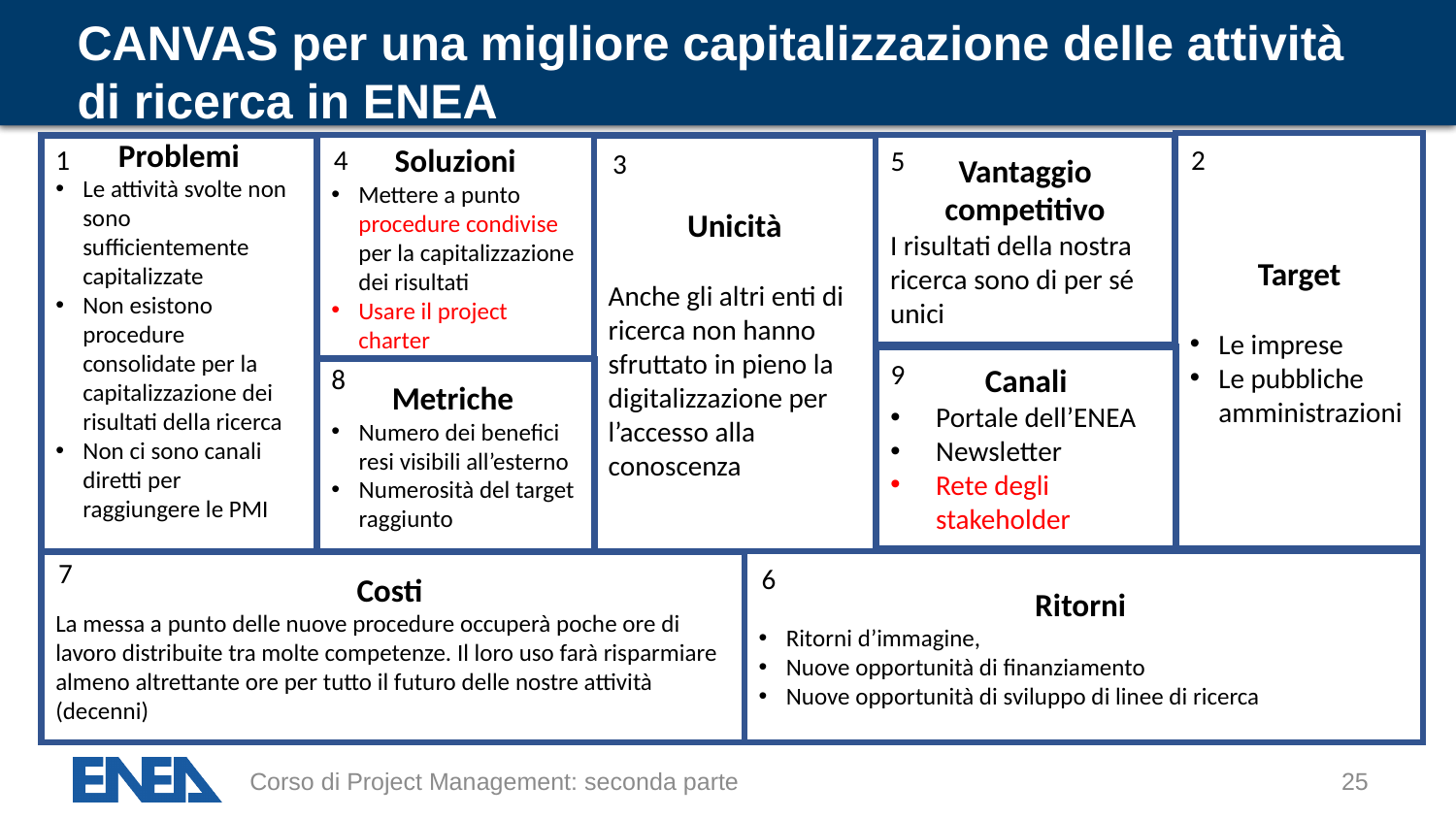

# CANVAS per una migliore capitalizzazione delle attività di ricerca in ENEA
Target

Le imprese
Le pubbliche amministrazioni
Soluzioni
Mettere a punto procedure condivise per la capitalizzazione dei risultati
Usare il project charter
1
Problemi
Le attività svolte non sono sufficientemente capitalizzate
Non esistono procedure consolidate per la capitalizzazione dei risultati della ricerca
Non ci sono canali diretti per raggiungere le PMI

4
Unicità

Anche gli altri enti di ricerca non hanno sfruttato in pieno la digitalizzazione per l’accesso alla conoscenza
Vantaggio competitivo
I risultati della nostra ricerca sono di per sé unici
2
5
3
Canali
Portale dell’ENEA
Newsletter
Rete degli stakeholder
9
8
Metriche
Numero dei benefici resi visibili all’esterno
Numerosità del target raggiunto
7
Ritorni
Ritorni d’immagine,
Nuove opportunità di finanziamento
Nuove opportunità di sviluppo di linee di ricerca
Costi
La messa a punto delle nuove procedure occuperà poche ore di lavoro distribuite tra molte competenze. Il loro uso farà risparmiare almeno altrettante ore per tutto il futuro delle nostre attività (decenni)
6
Corso di Project Management: seconda parte
25